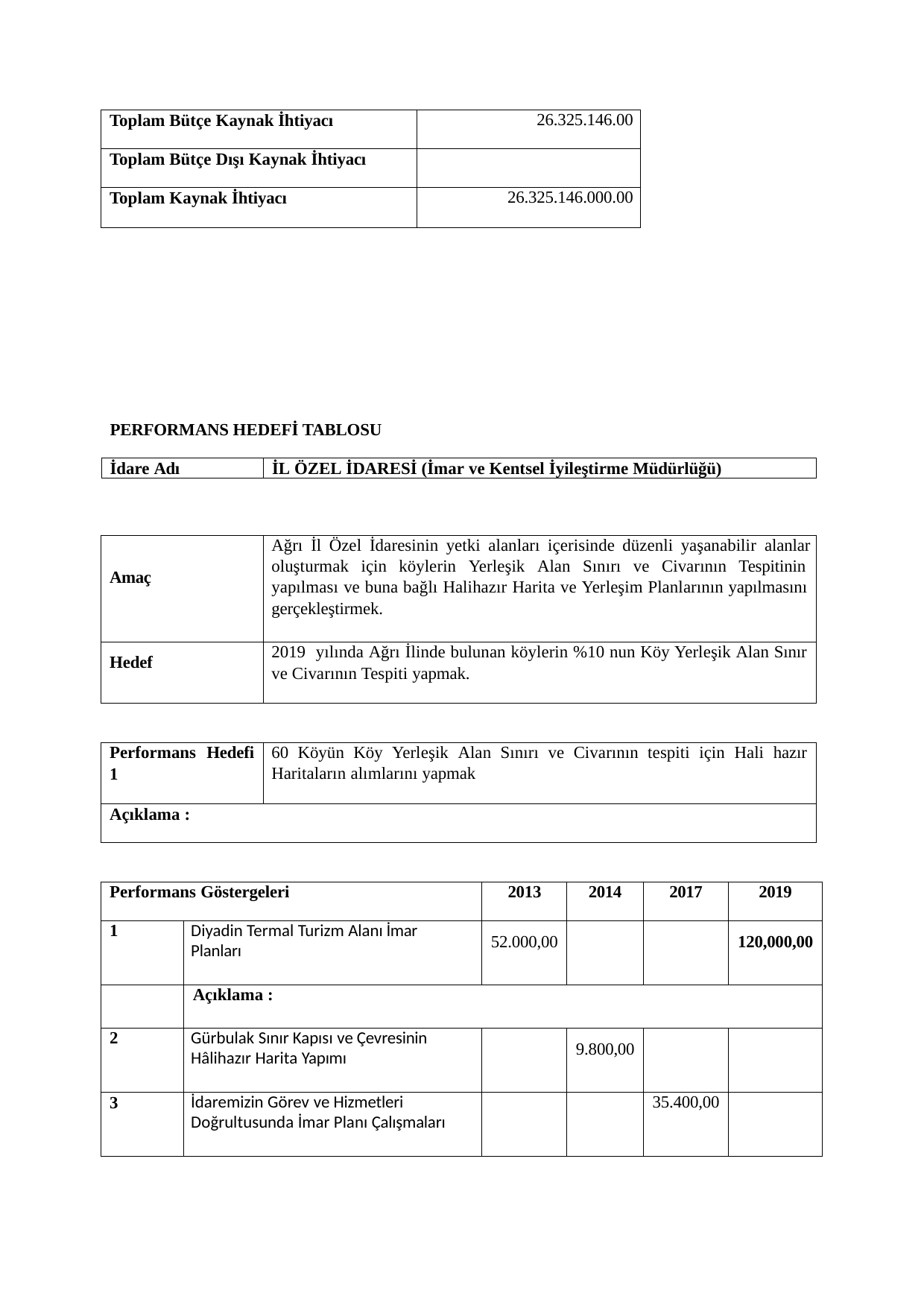

| Toplam Bütçe Kaynak İhtiyacı | 26.325.146.00 |
| --- | --- |
| Toplam Bütçe Dışı Kaynak İhtiyacı |  |
| Toplam Kaynak İhtiyacı | 26.325.146.000.00 |
PERFORMANS HEDEFİ TABLOSU
İdare Adı
İL ÖZEL İDARESİ (İmar ve Kentsel İyileştirme Müdürlüğü)
| Amaç | Ağrı İl Özel İdaresinin yetki alanları içerisinde düzenli yaşanabilir alanlar oluşturmak için köylerin Yerleşik Alan Sınırı ve Civarının Tespitinin yapılması ve buna bağlı Halihazır Harita ve Yerleşim Planlarının yapılmasını gerçekleştirmek. |
| --- | --- |
| Hedef | 2019 yılında Ağrı İlinde bulunan köylerin %10 nun Köy Yerleşik Alan Sınır ve Civarının Tespiti yapmak. |
| Performans Hedefi 1 | 60 Köyün Köy Yerleşik Alan Sınırı ve Civarının tespiti için Hali hazır Haritaların alımlarını yapmak |
| --- | --- |
| Açıklama : |  |
| Performans Göstergeleri |  | 2013 | 2014 | 2017 | 2019 |
| --- | --- | --- | --- | --- | --- |
| 1 | Diyadin Termal Turizm Alanı İmar Planları | 52.000,00 |  |  | 120,000,00 |
|  | Açıklama : |  |  |  |  |
| 2 | Gürbulak Sınır Kapısı ve Çevresinin Hâlihazır Harita Yapımı |  | 9.800,00 |  |  |
| 3 | İdaremizin Görev ve Hizmetleri Doğrultusunda İmar Planı Çalışmaları |  |  | 35.400,00 |  |